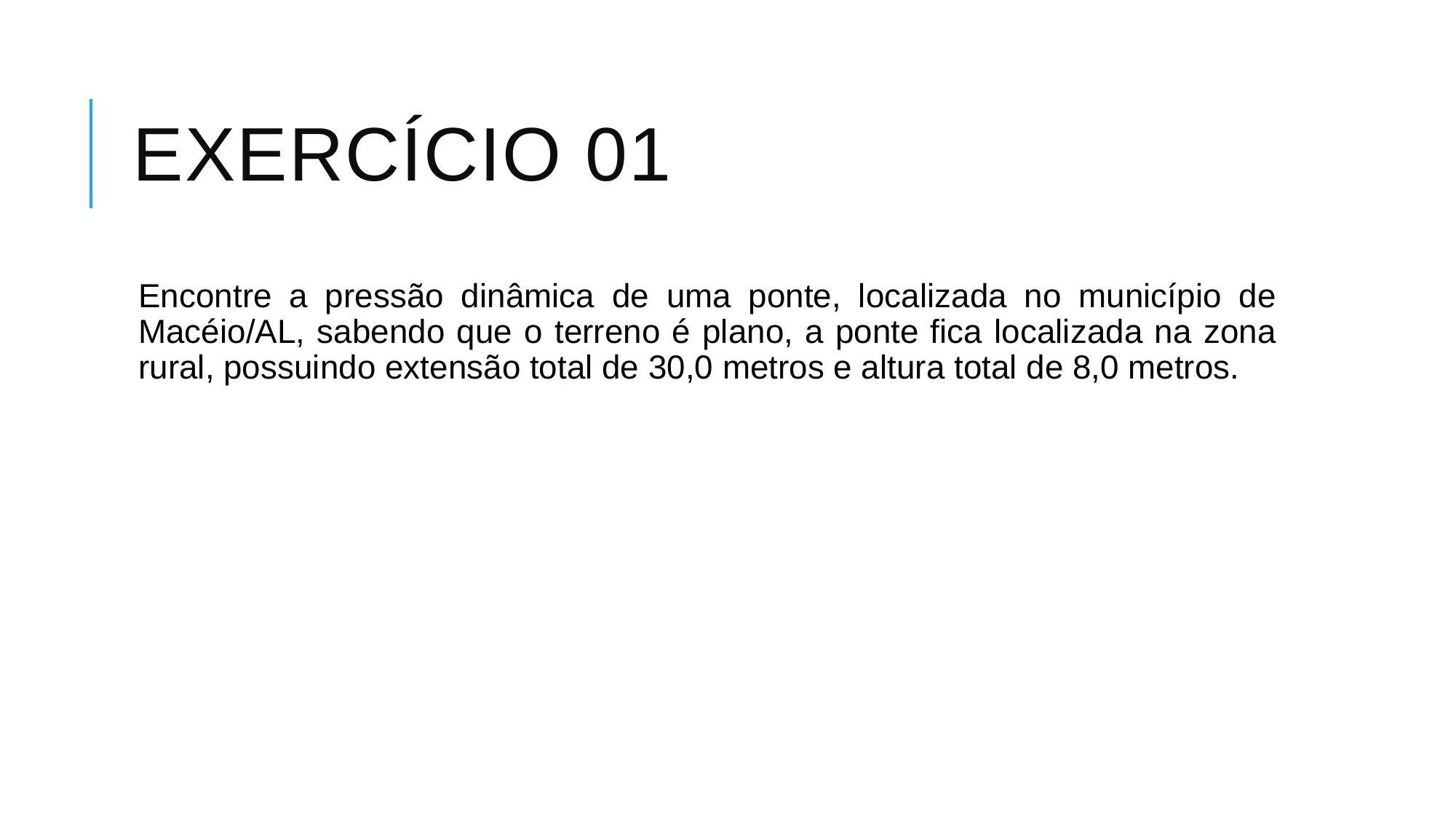

# Exercício 01
Encontre a pressão dinâmica de uma ponte, localizada no município de Macéio/AL, sabendo que o terreno é plano, a ponte fica localizada na zona rural, possuindo extensão total de 30,0 metros e altura total de 8,0 metros.